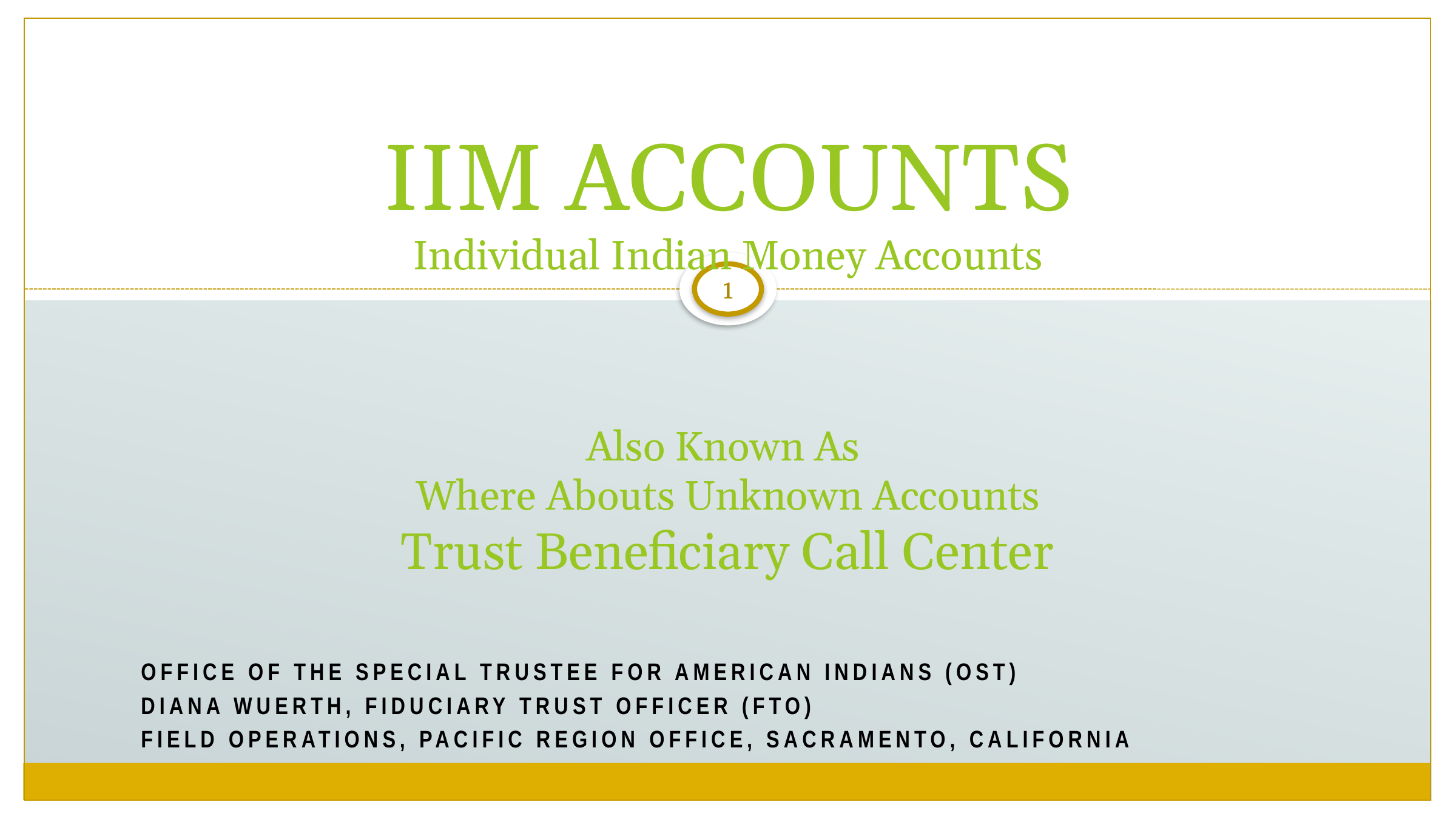

# IIM ACCOUNTS Individual Indian Money Accounts Also Known As Where Abouts Unknown Accounts Trust Beneficiary Call Center
1
Office of the Special Trustee for American Indians (OST)
Diana Wuerth, Fiduciary Trust Officer (FTO)
Field Operations, pacific region office, Sacramento, California